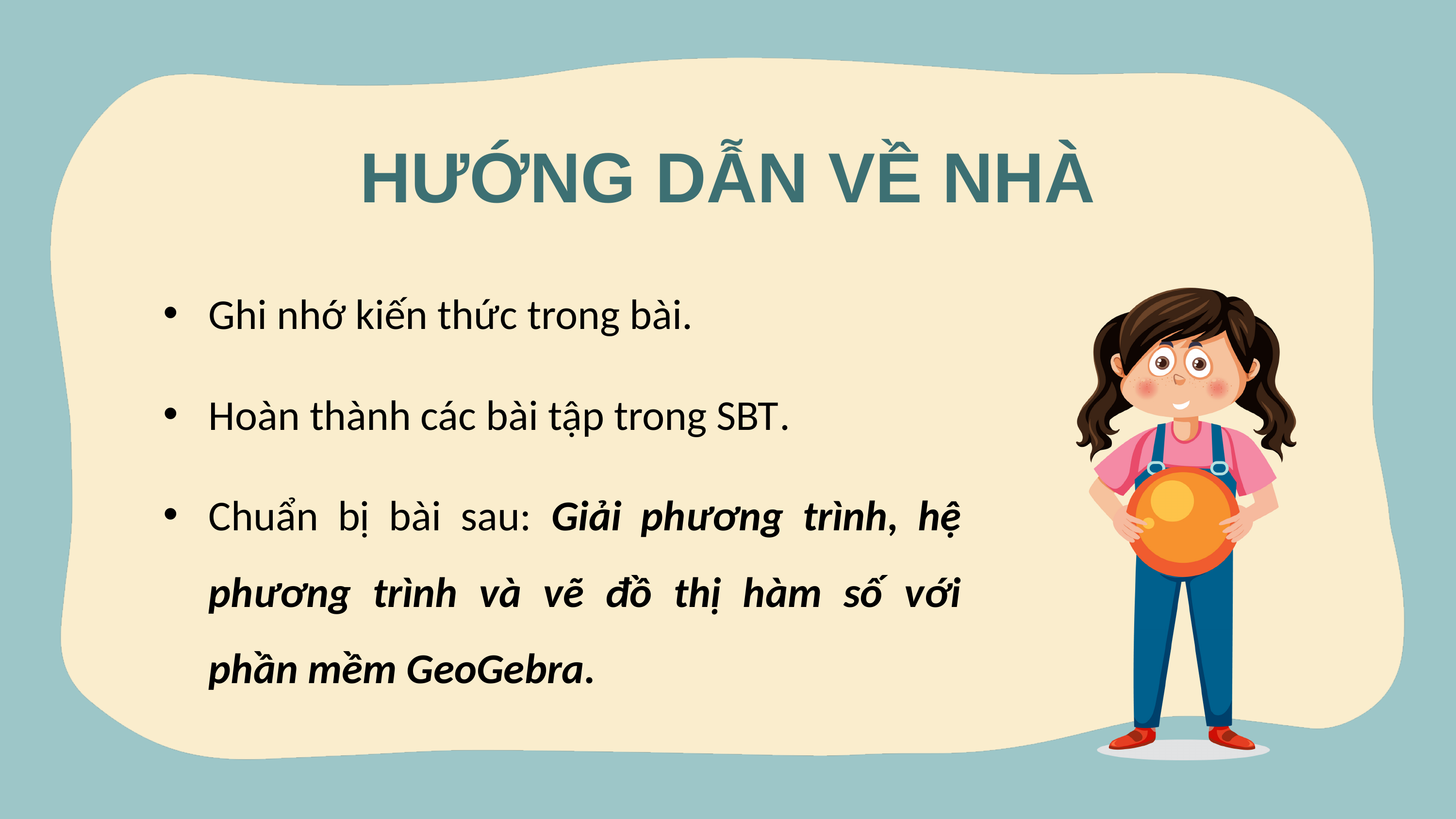

HƯỚNG DẪN VỀ NHÀ
Ghi nhớ kiến thức trong bài.
Hoàn thành các bài tập trong SBT.
Chuẩn bị bài sau: Giải phương trình, hệ phương trình và vẽ đồ thị hàm số với phần mềm GeoGebra.